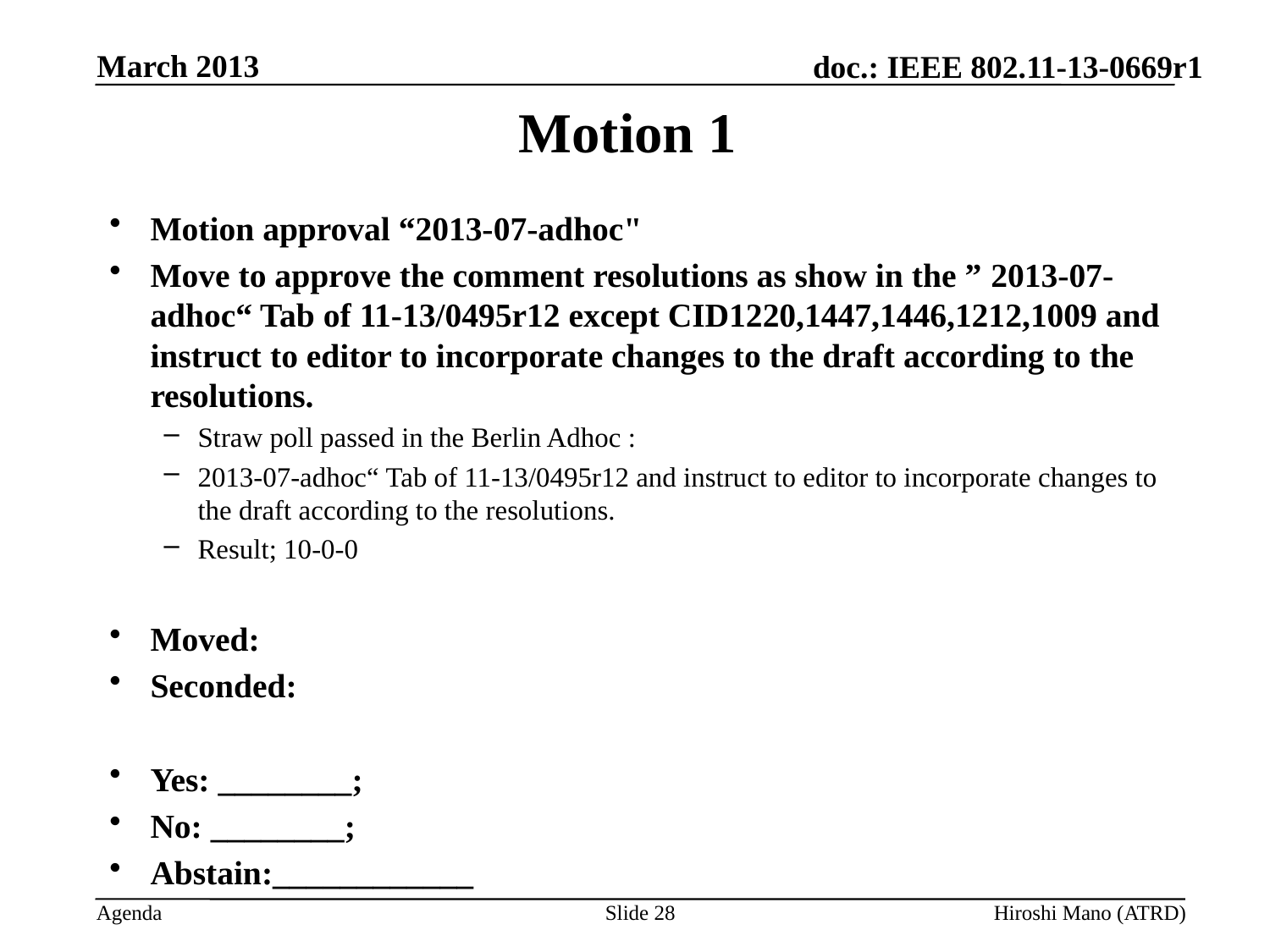

March 2013
# Motion 1
Motion approval “2013-07-adhoc"
Move to approve the comment resolutions as show in the ” 2013-07-adhoc“ Tab of 11-13/0495r12 except CID1220,1447,1446,1212,1009 and instruct to editor to incorporate changes to the draft according to the resolutions.
Straw poll passed in the Berlin Adhoc :
2013-07-adhoc“ Tab of 11-13/0495r12 and instruct to editor to incorporate changes to the draft according to the resolutions.
Result; 10-0-0

Moved:
Seconded:

Yes: ________;
No: ________;
Abstain:____________

Slide 28
Hiroshi Mano (ATRD)